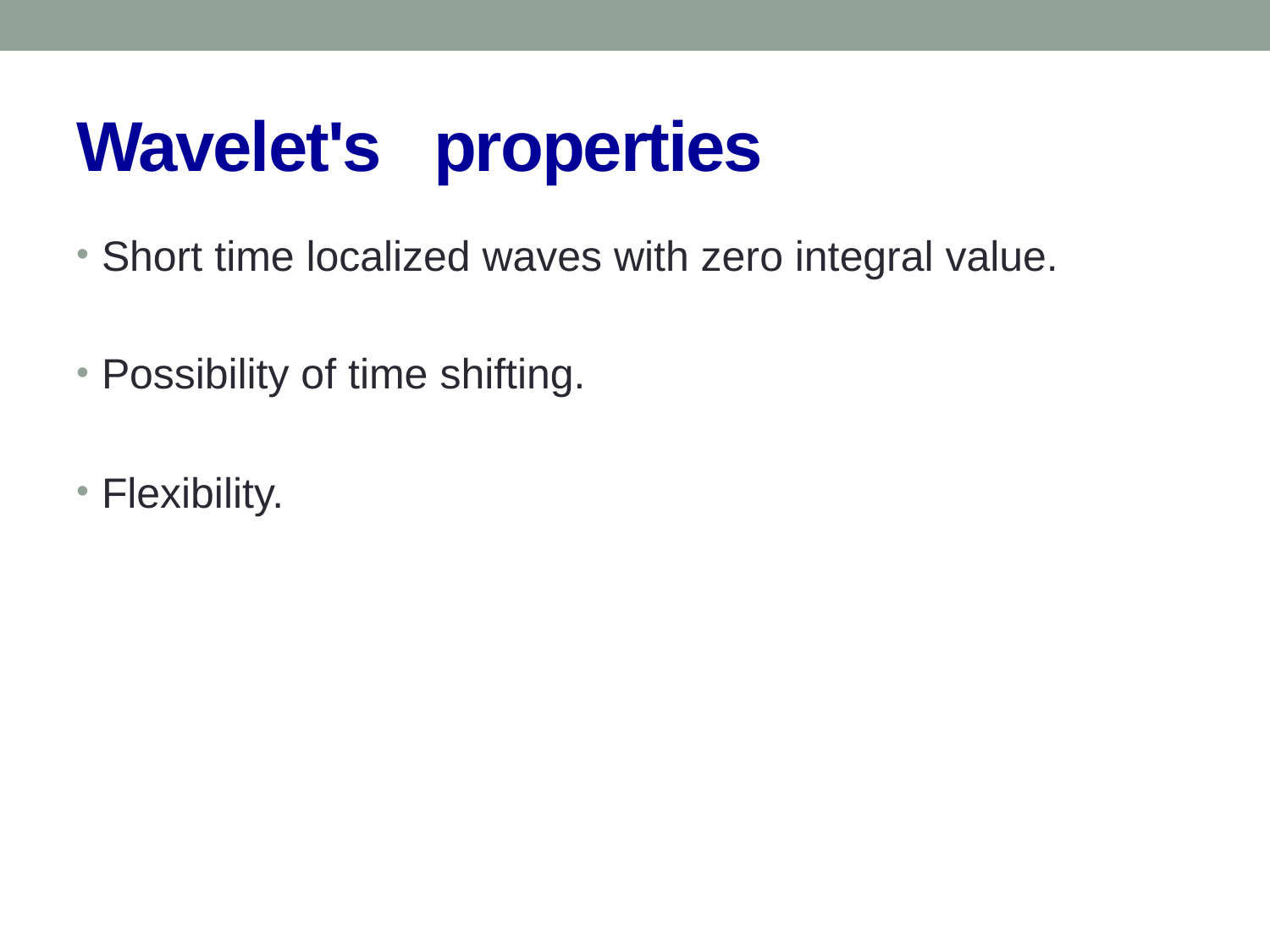

# Wavelet's   properties
Short time localized waves with zero integral value.

Possibility of time shifting.

Flexibility.